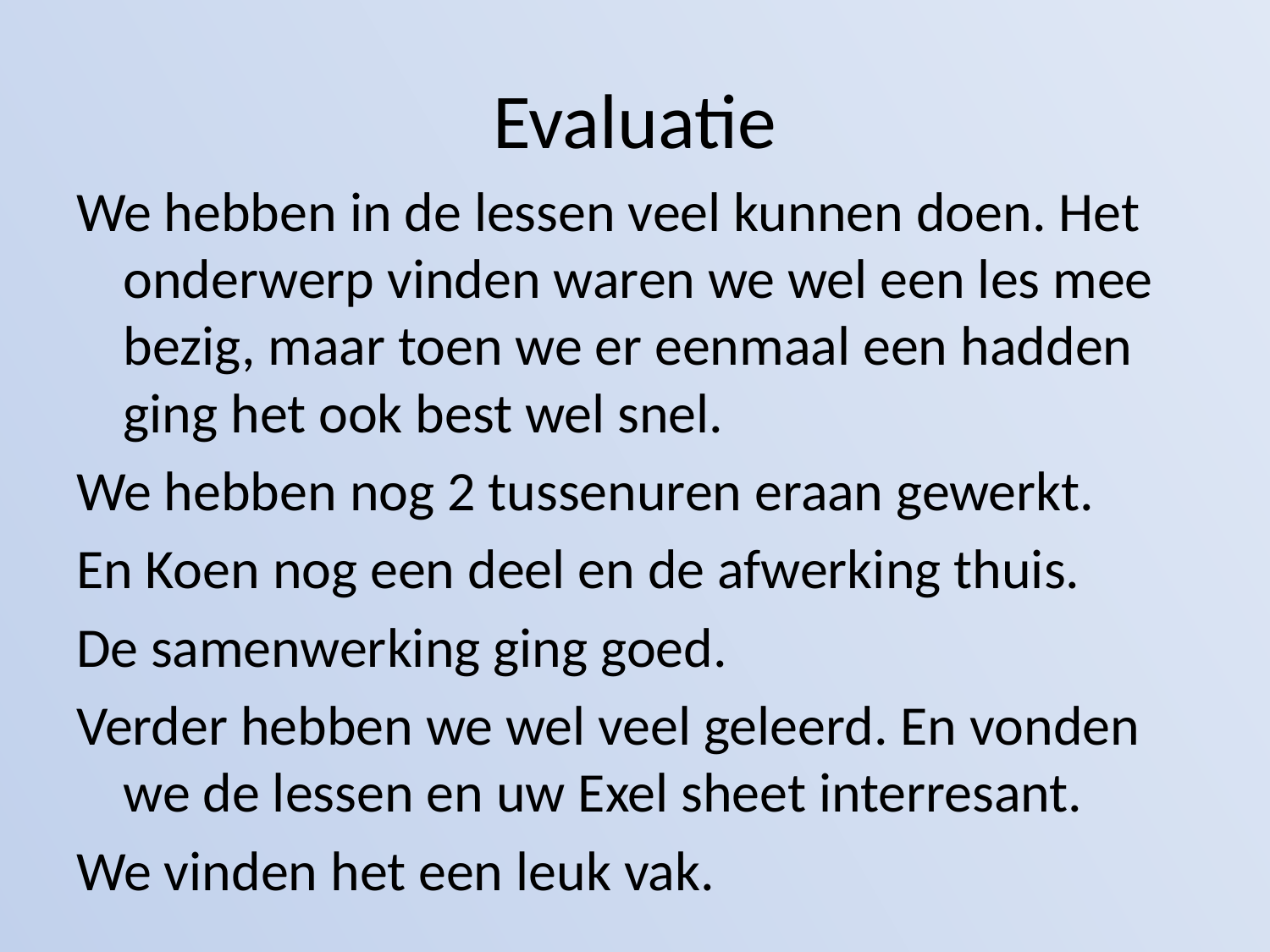

# Evaluatie
We hebben in de lessen veel kunnen doen. Het onderwerp vinden waren we wel een les mee bezig, maar toen we er eenmaal een hadden ging het ook best wel snel.
We hebben nog 2 tussenuren eraan gewerkt.
En Koen nog een deel en de afwerking thuis.
De samenwerking ging goed.
Verder hebben we wel veel geleerd. En vonden we de lessen en uw Exel sheet interresant.
We vinden het een leuk vak.